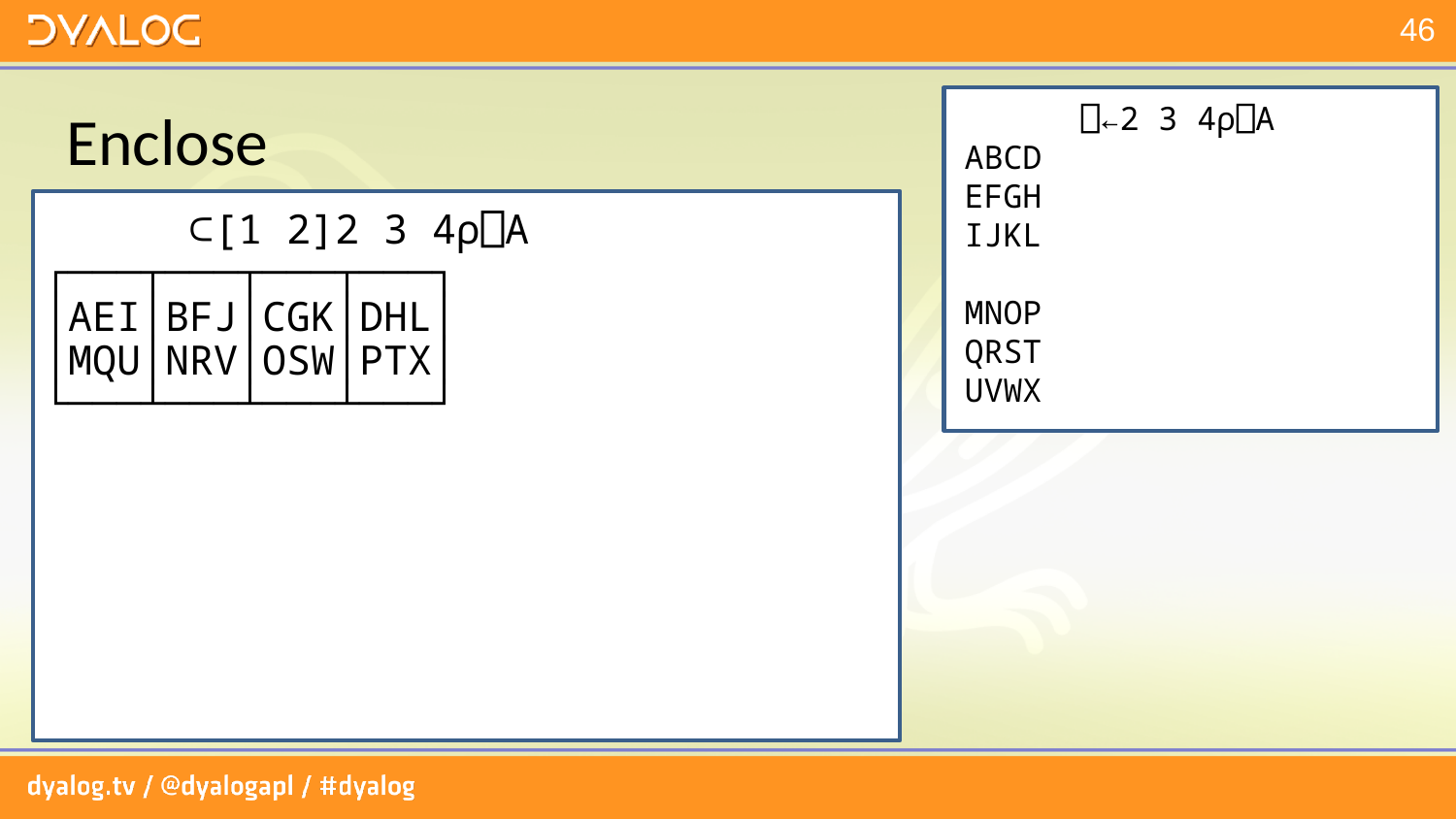

# Enclose
      ⎕←2 3 4⍴⎕A
ABCD
EFGH
IJKL

MNOP
QRST
UVWX

      ⊂[1 2]2 3 4⍴⎕A
┌───┬───┬───┬───┐
│AEI│BFJ│CGK│DHL│
│MQU│NRV│OSW│PTX│
└───┴───┴───┴───┘